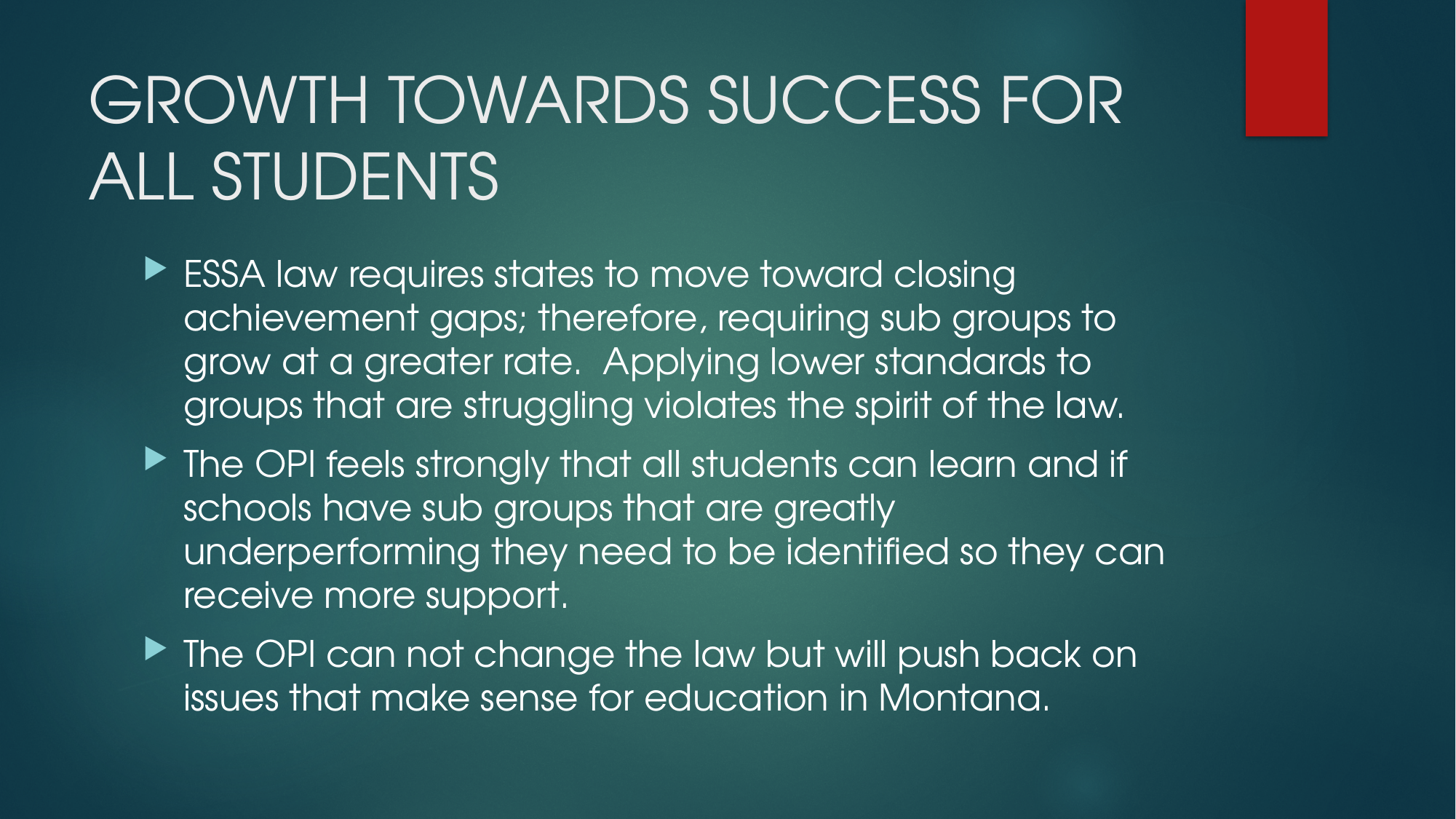

# GROWTH TOWARDS SUCCESS FOR ALL STUDENTS
ESSA law requires states to move toward closing achievement gaps; therefore, requiring sub groups to grow at a greater rate.  Applying lower standards to groups that are struggling violates the spirit of the law.
The OPI feels strongly that all students can learn and if schools have sub groups that are greatly underperforming they need to be identified so they can receive more support.
The OPI can not change the law but will push back on issues that make sense for education in Montana.